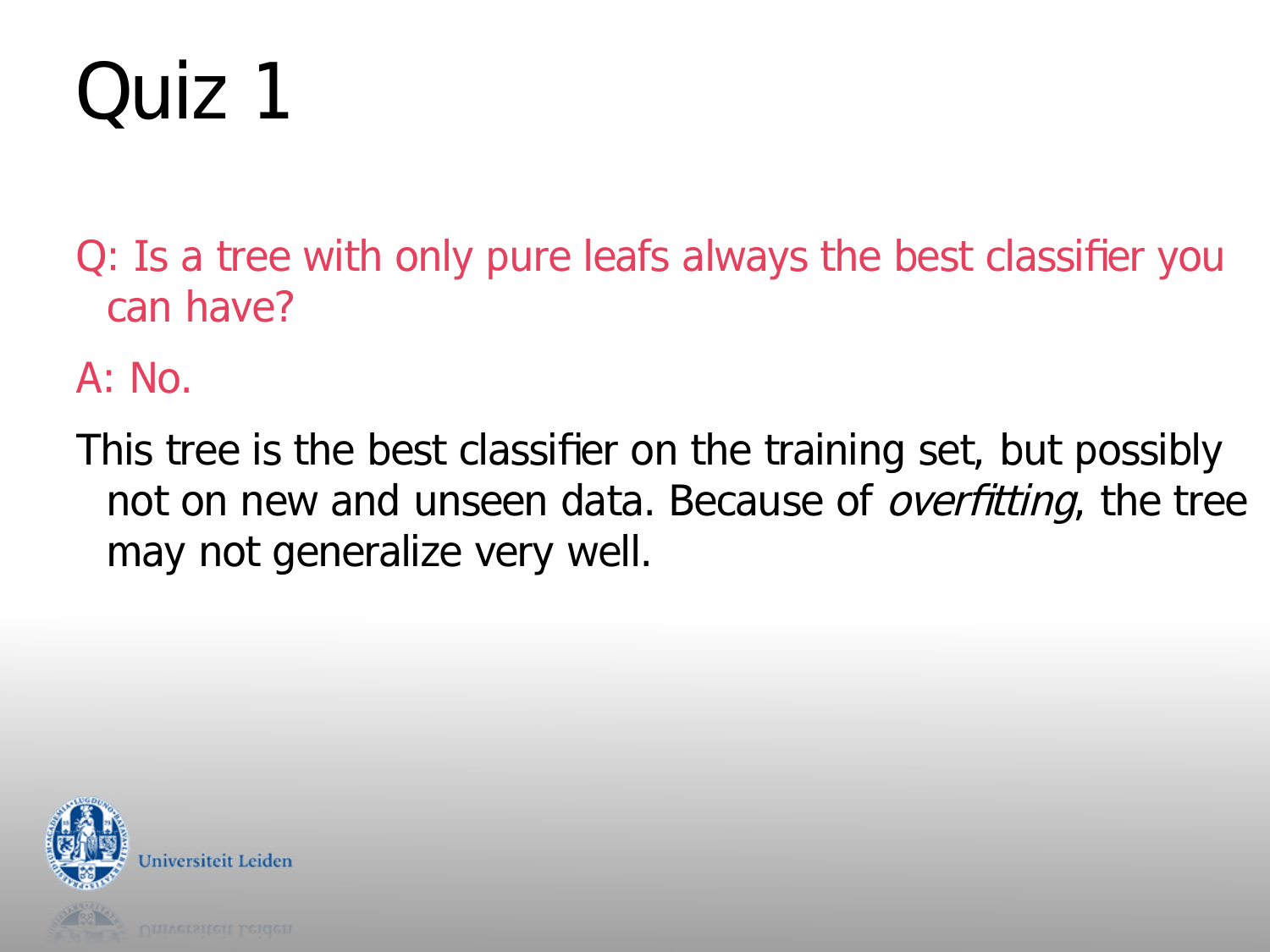

# Quiz 1
Q: Is a tree with only pure leafs always the best classifier you can have?
A: No.
This tree is the best classifier on the training set, but possibly not on new and unseen data. Because of overfitting, the tree may not generalize very well.